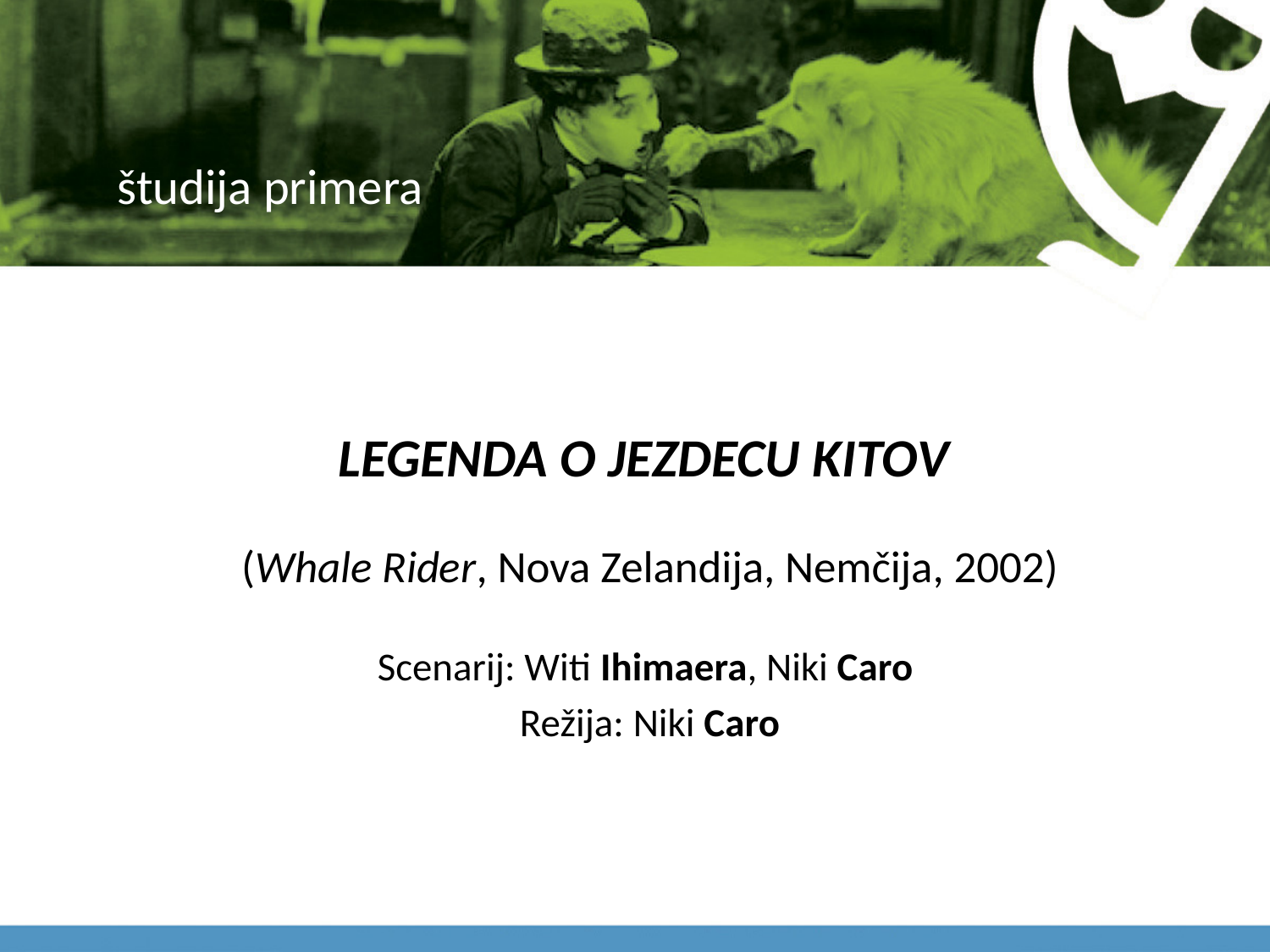

# študija primera

LEGENDA O JEZDECU KITOV

(Whale Rider, Nova Zelandija, Nemčija, 2002)

Scenarij: Witi Ihimaera, Niki Caro
Režija: Niki Caro